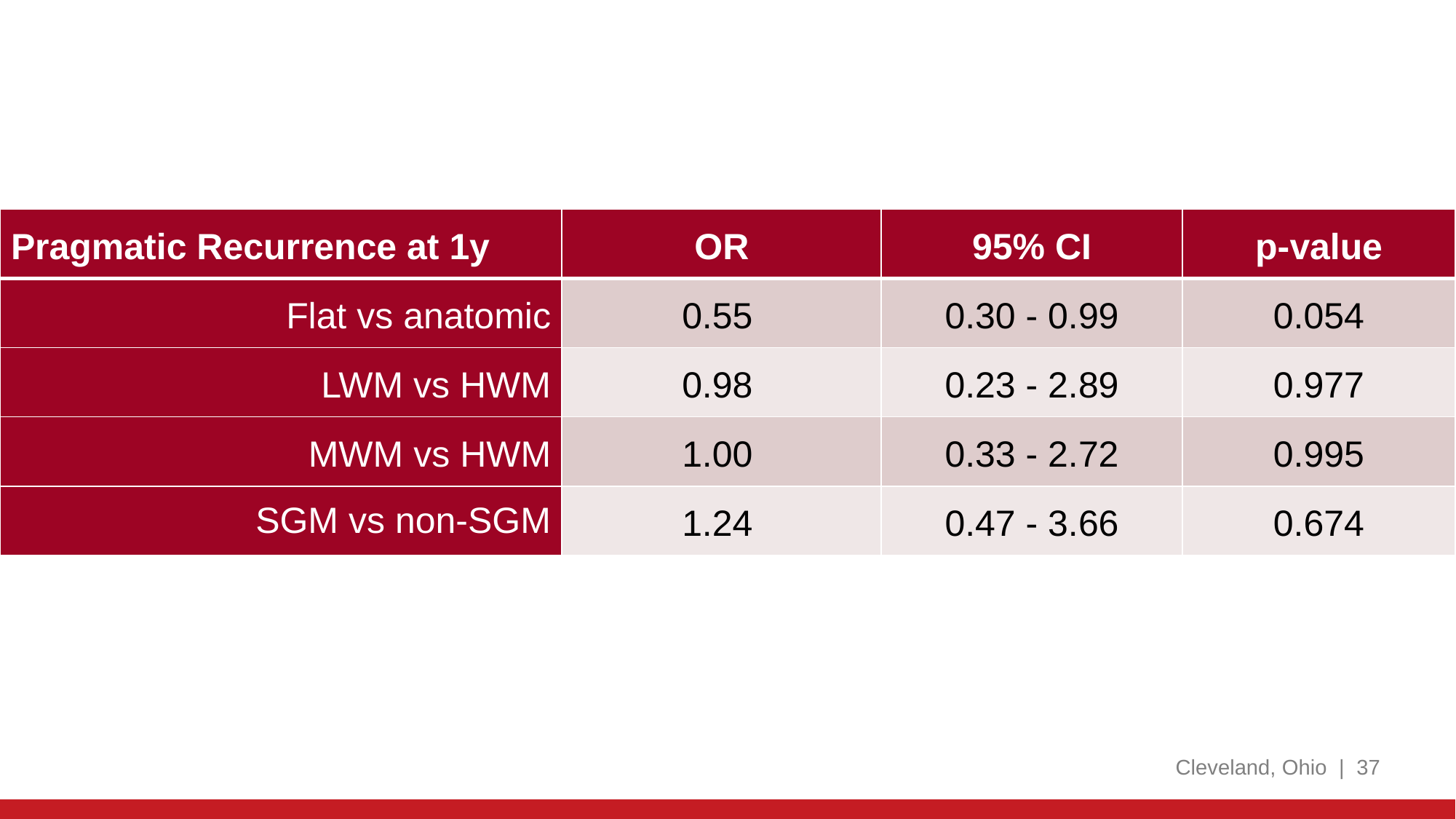

| Pragmatic Recurrence at 1y | OR | 95% CI | p-value |
| --- | --- | --- | --- |
| Flat vs anatomic | 0.55 | 0.30 - 0.99 | 0.054 |
| LWM vs HWM | 0.98 | 0.23 - 2.89 | 0.977 |
| MWM vs HWM | 1.00 | 0.33 - 2.72 | 0.995 |
| SGM vs non-SGM | 1.24 | 0.47 - 3.66 | 0.674 |